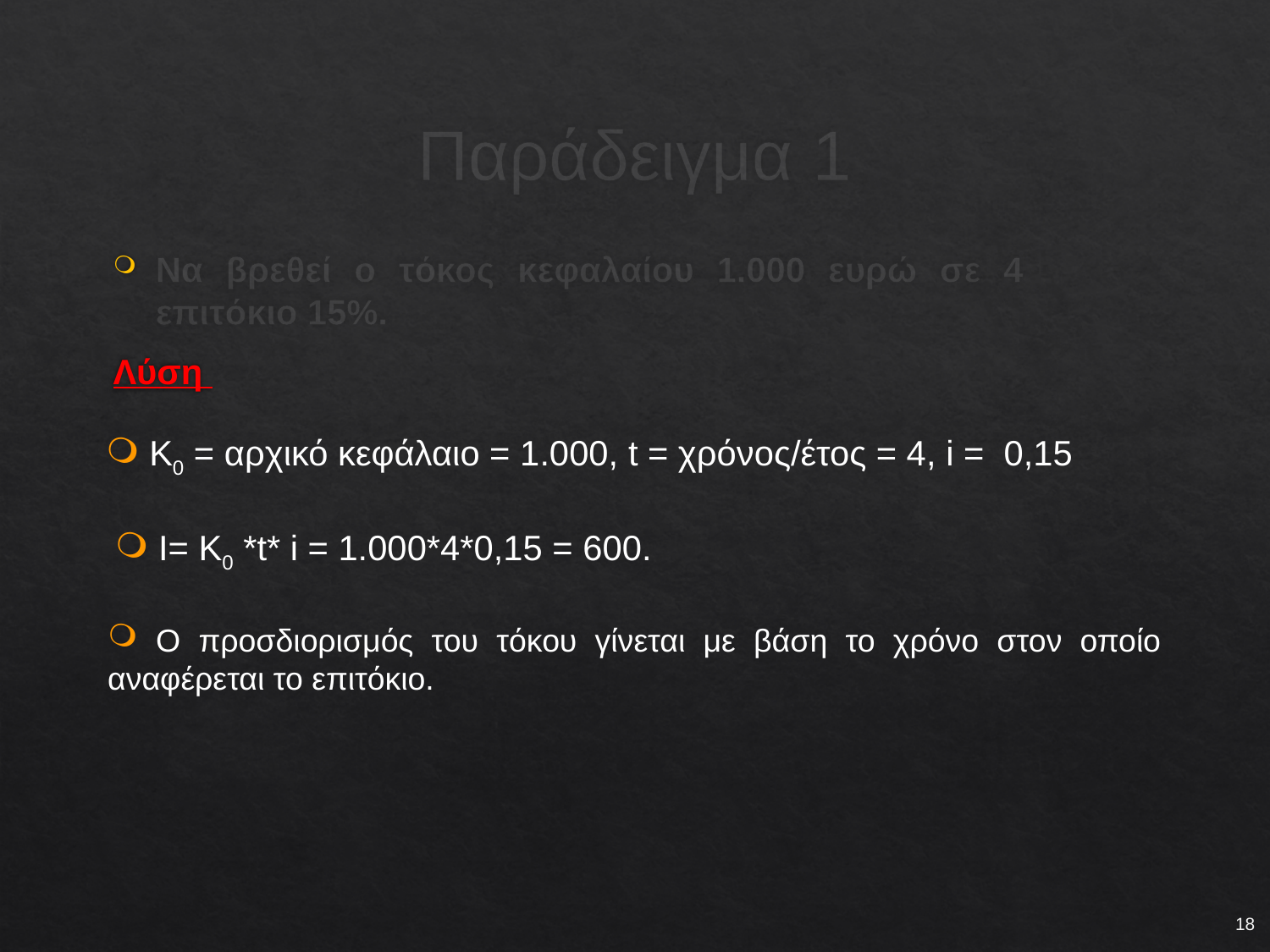

# Παράδειγμα 1
Να βρεθεί ο τόκος κεφαλαίου 1.000 ευρώ σε 4 έτη με επιτόκιο 15%.
Λύση
 Κ0 = αρχικό κεφάλαιο = 1.000, t = χρόνος/έτος = 4, i =  0,15
 Ι= Κ0 *t* i = 1.000*4*0,15 = 600.
 Ο προσδιορισμός του τόκου γίνεται με βάση το χρόνο στον οποίο αναφέρεται το επιτόκιο.
18